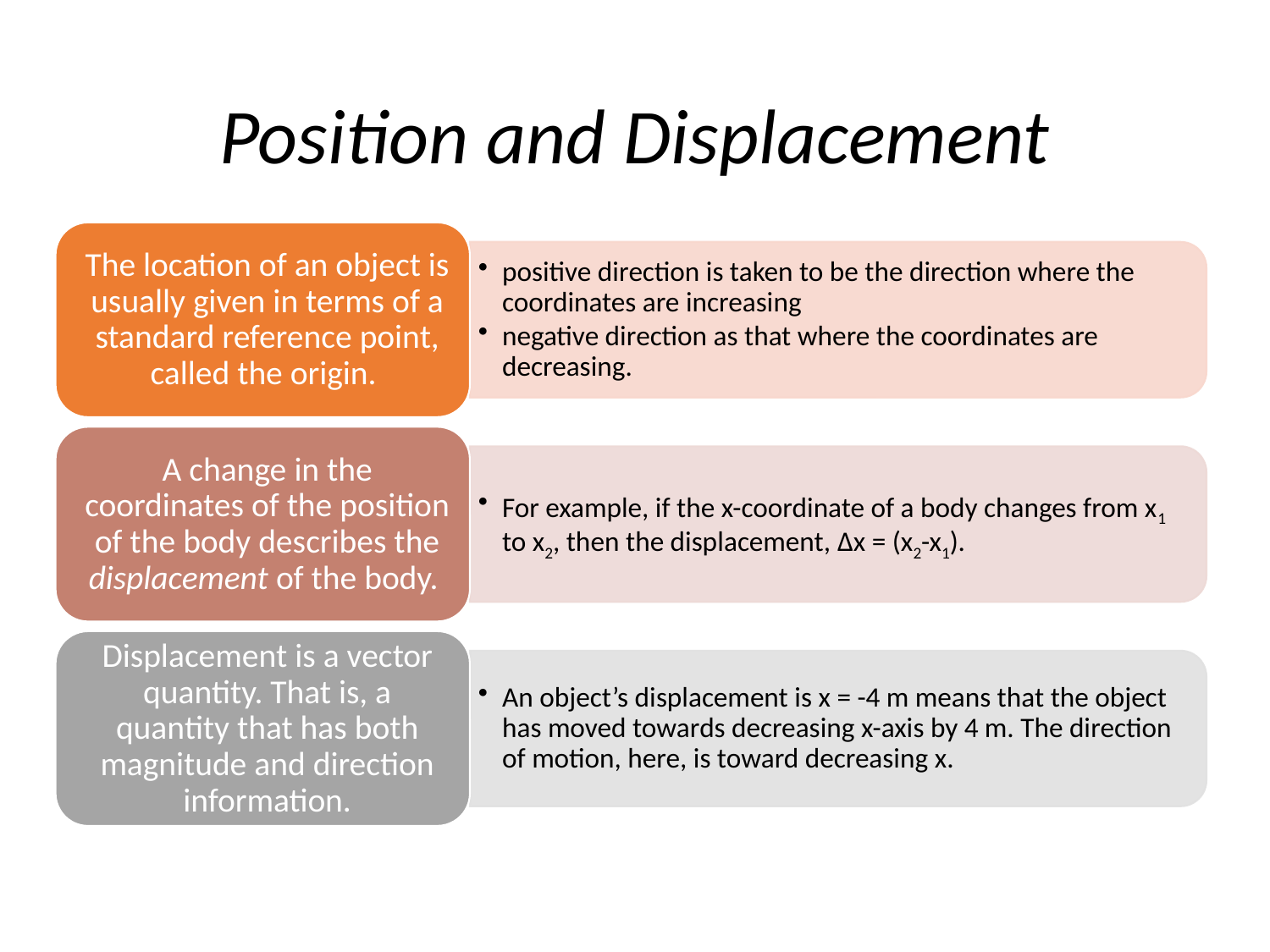

Position and Displacement
positive direction is taken to be the direction where the coordinates are increasing
negative direction as that where the coordinates are decreasing.
The location of an object is usually given in terms of a standard reference point, called the origin.
For example, if the x-coordinate of a body changes from x1 to x2, then the displacement, Δx = (x2-x1).
A change in the coordinates of the position of the body describes the displacement of the body.
An object’s displacement is x = -4 m means that the object has moved towards decreasing x-axis by 4 m. The direction of motion, here, is toward decreasing x.
Displacement is a vector quantity. That is, a quantity that has both magnitude and direction information.